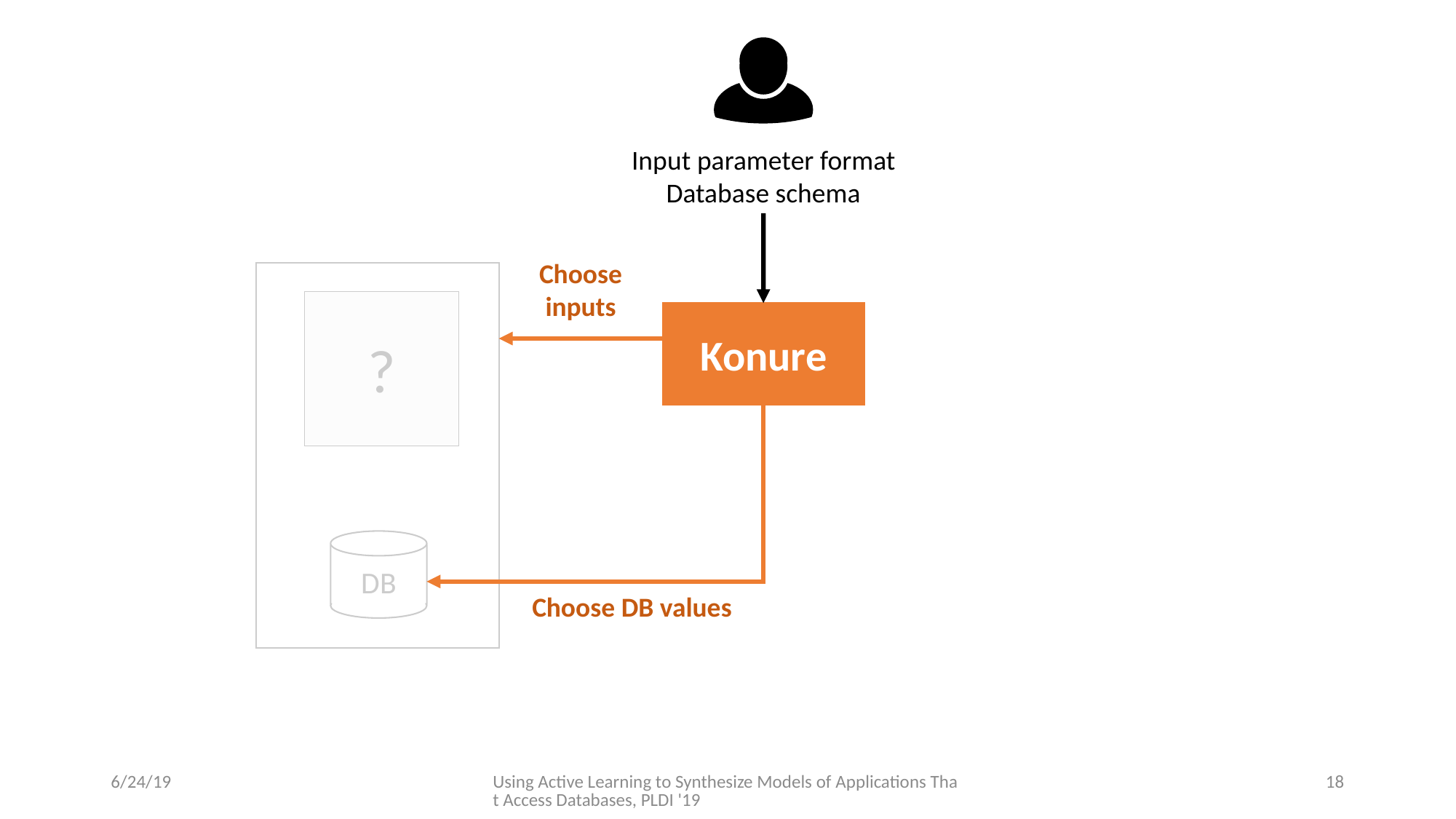

#
Input parameter format
Database schema

Choose inputs

?
Konure
Choose DB values

DB
6/24/19
Using Active Learning to Synthesize Models of Applications That Access Databases, PLDI '19
18